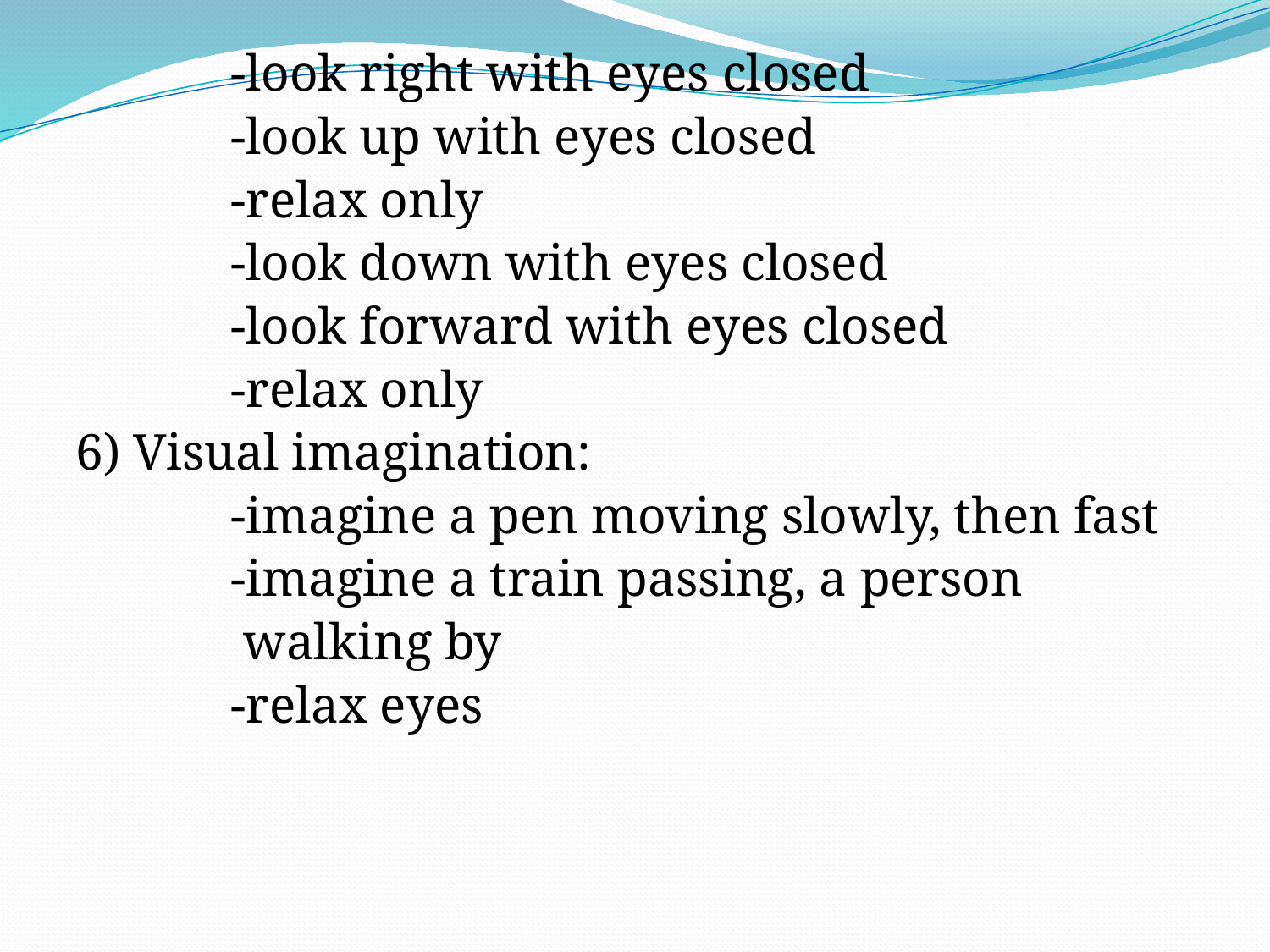

-look right with eyes closed
            -look up with eyes closed
            -relax only
            -look down with eyes closed
            -look forward with eyes closed
            -relax only
6) Visual imagination:
            -imagine a pen moving slowly, then fast
            -imagine a train passing, a person
             walking by
            -relax eyes

#